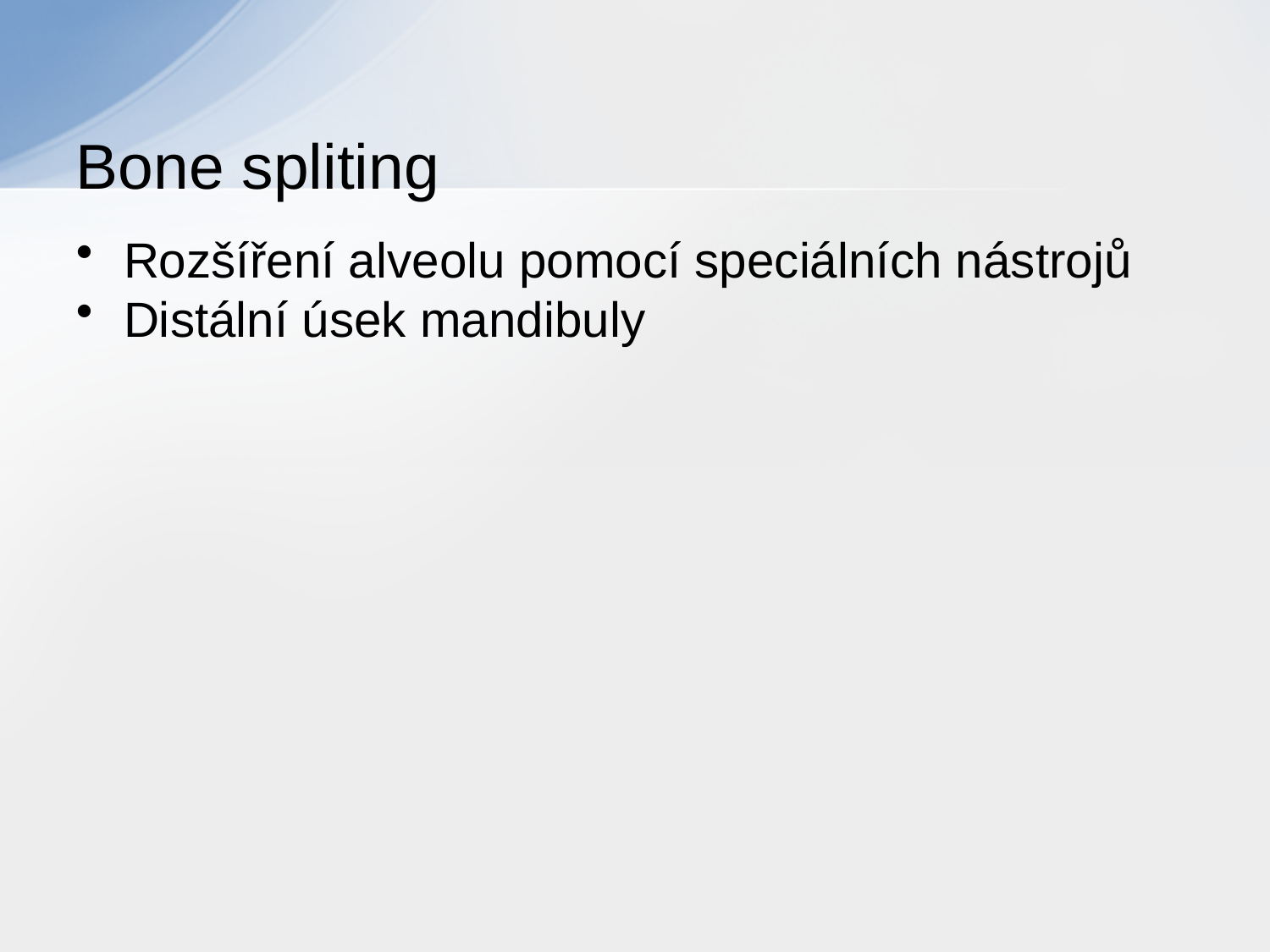

# Bone spliting
Rozšíření alveolu pomocí speciálních nástrojů
Distální úsek mandibuly